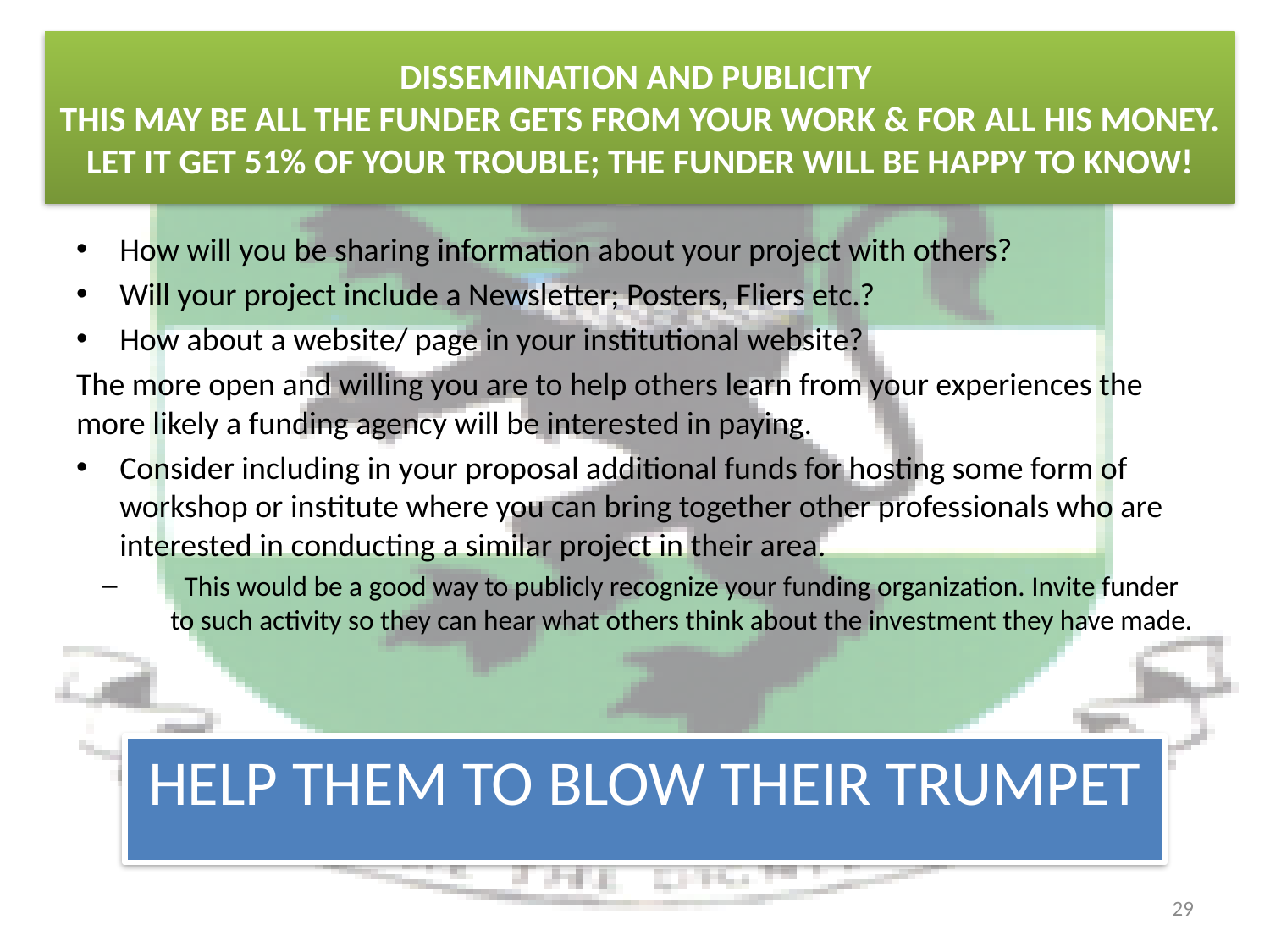

# DISSEMINATION AND PUBLICITY
THIS MAY BE ALL THE FUNDER GETS FROM YOUR WORK & FOR ALL HIS MONEY. LET IT GET 51% OF YOUR TROUBLE; THE FUNDER WILL BE HAPPY TO KNOW!
How will you be sharing information about your project with others?
Will your project include a Newsletter; Posters, Fliers etc.?
How about a website/ page in your institutional website?
The more open and willing you are to help others learn from your experiences the more likely a funding agency will be interested in paying.
Consider including in your proposal additional funds for hosting some form of workshop or institute where you can bring together other professionals who are interested in conducting a similar project in their area.
This would be a good way to publicly recognize your funding organization. Invite funder to such activity so they can hear what others think about the investment they have made.
HELP THEM TO BLOW THEIR TRUMPET

29